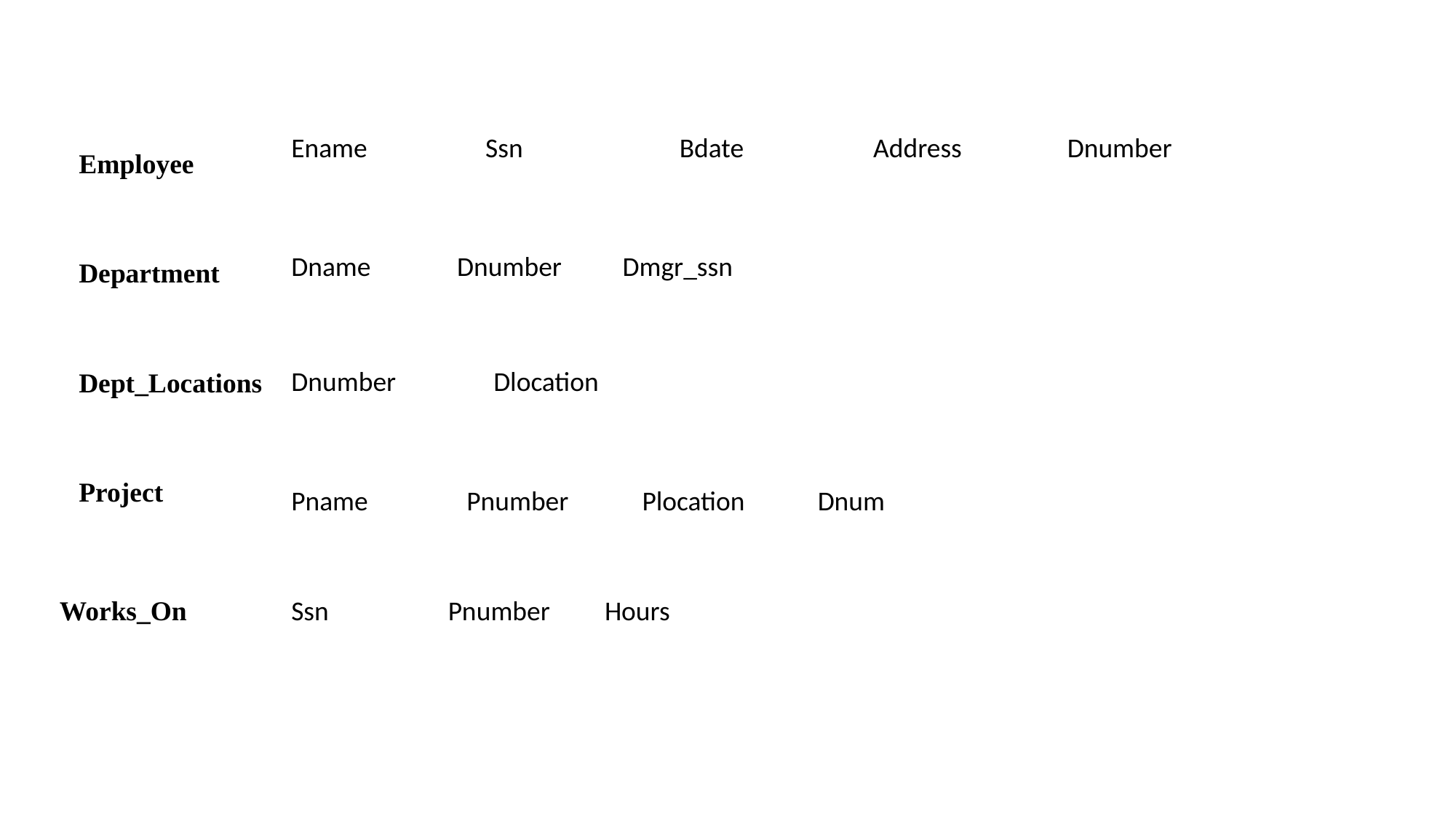

| Ename | Ssn | Bdate | Address | Dnumber |
| --- | --- | --- | --- | --- |
Employee
| Dname | Dnumber | Dmgr\_ssn |
| --- | --- | --- |
Department
Dept_Locations
| Dnumber | Dlocation |
| --- | --- |
Project
| Pname | Pnumber | Plocation | Dnum |
| --- | --- | --- | --- |
Works_On
| Ssn | Pnumber | Hours |
| --- | --- | --- |